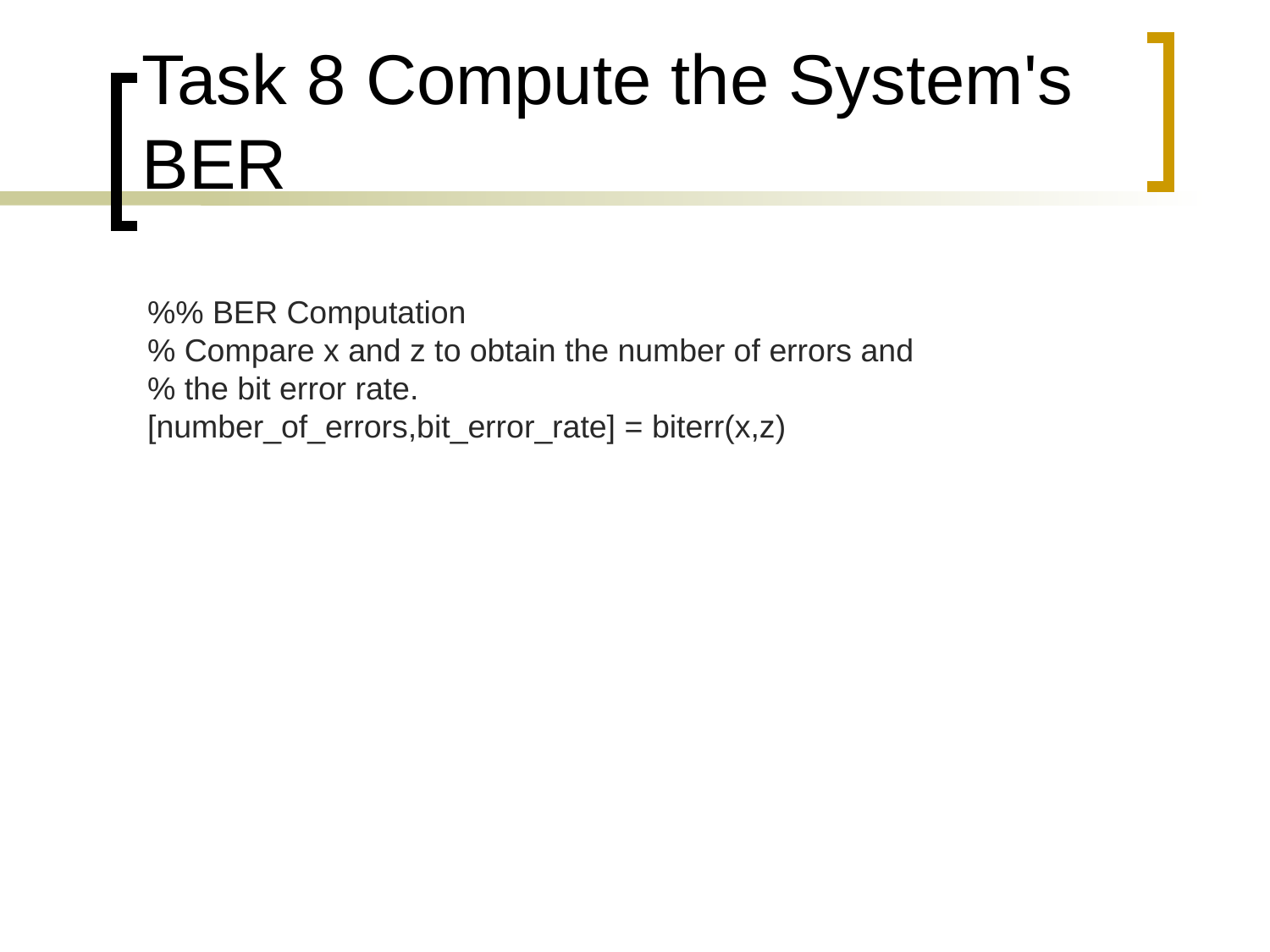

# Task 8 Compute the System's BER
%% BER Computation
% Compare x and z to obtain the number of errors and
% the bit error rate.
[number_of_errors,bit_error_rate] = biterr(x,z)